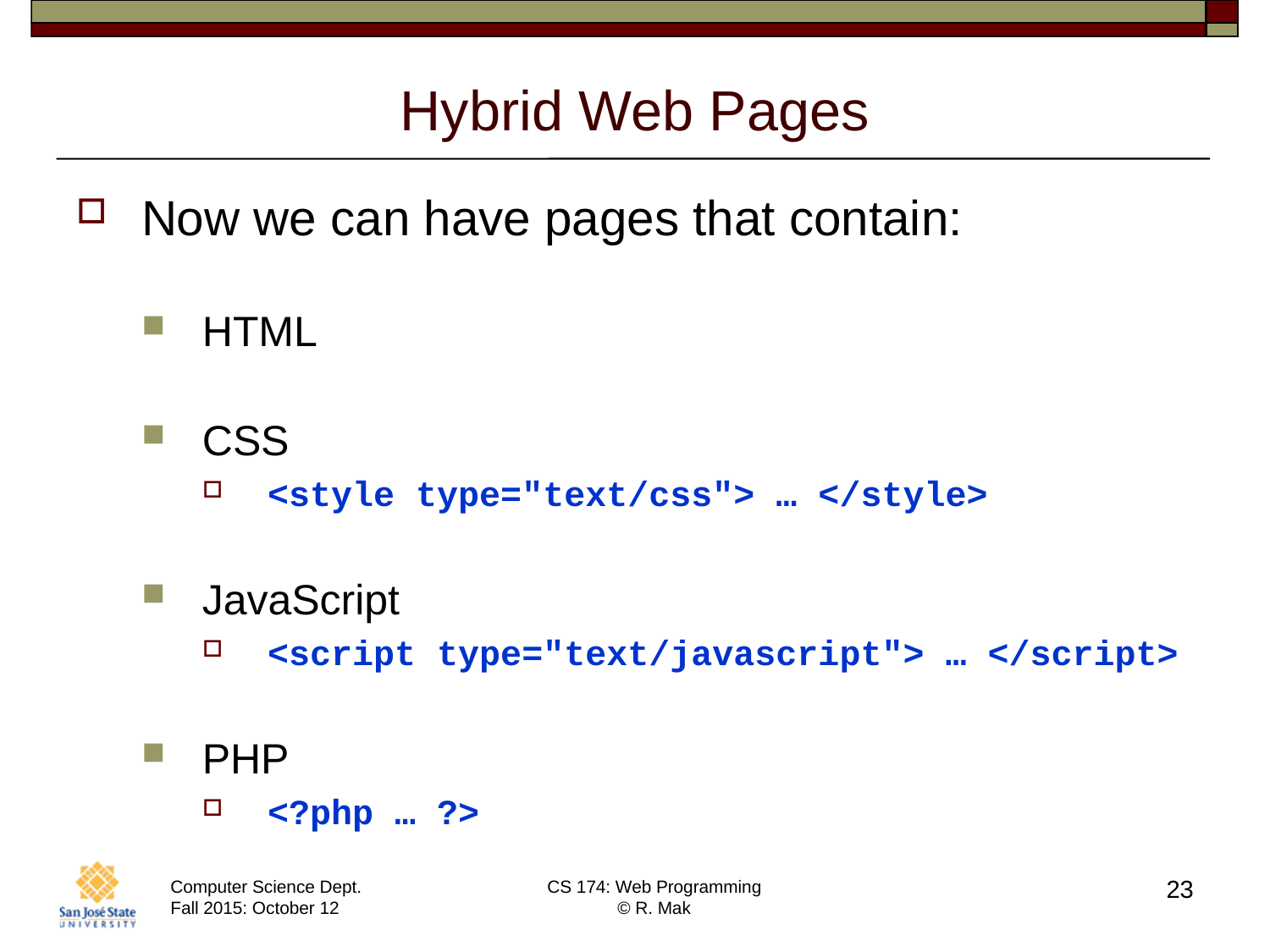

# Hybrid Web Pages
Now we can have pages that contain:

HTML

CSS
<style type="text/css"> … </style>

JavaScript
<script type="text/javascript"> … </script>

PHP
<?php … ?>
23